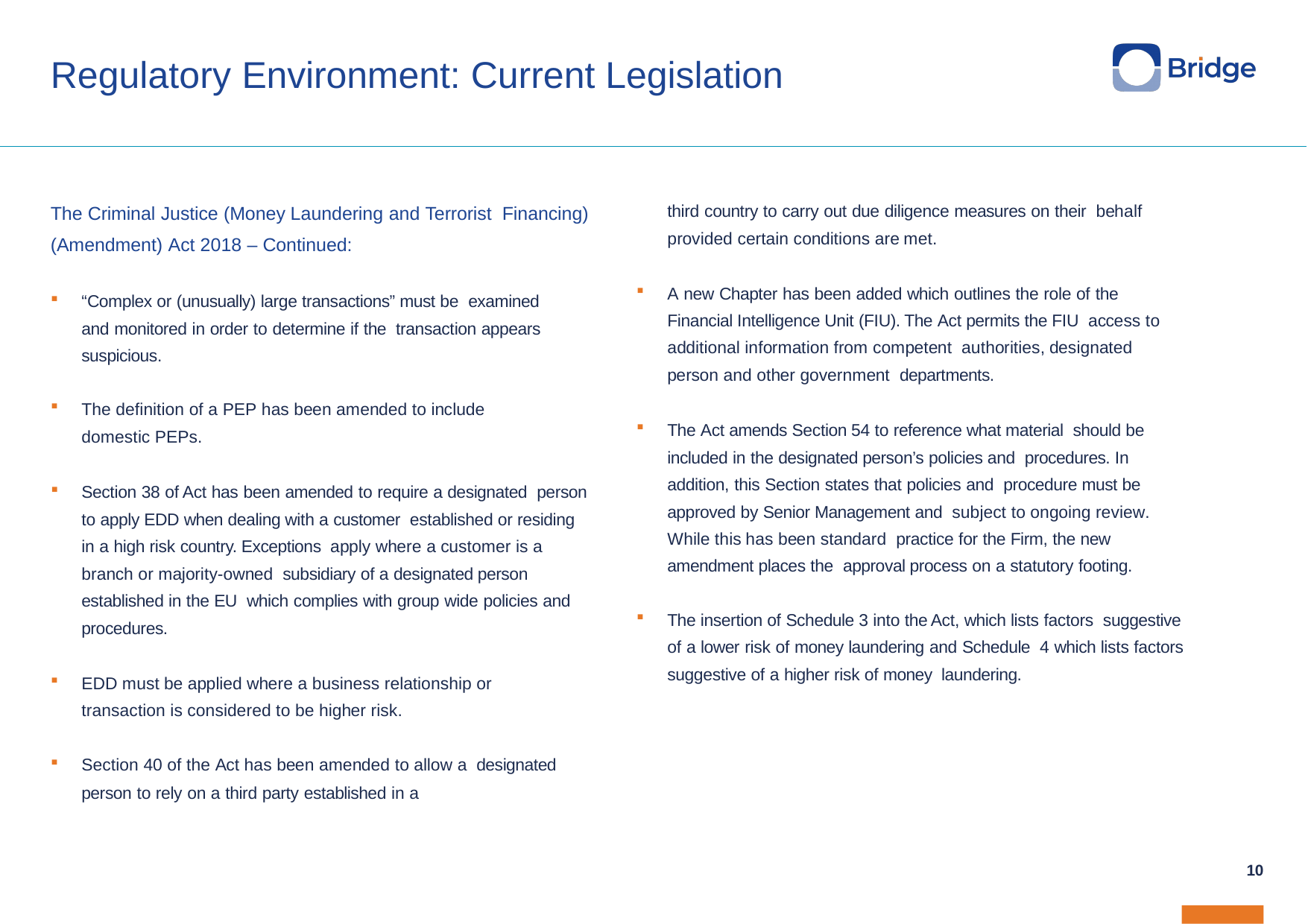

# Regulatory Environment: Current Legislation
third country to carry out due diligence measures on their  behalf provided certain conditions are met.

A new Chapter has been added which outlines the role of the  Financial Intelligence Unit (FIU). The Act permits the FIU  access to additional information from competent  authorities, designated person and other government  departments.

The Act amends Section 54 to reference what material  should be included in the designated person’s policies and  procedures. In addition, this Section states that policies and  procedure must be approved by Senior Management and  subject to ongoing review. While this has been standard  practice for the Firm, the new amendment places the  approval process on a statutory footing.

The insertion of Schedule 3 into the Act, which lists factors  suggestive of a lower risk of money laundering and Schedule  4 which lists factors suggestive of a higher risk of money  laundering.
The Criminal Justice (Money Laundering and Terrorist  Financing) (Amendment) Act 2018 – Continued:

“Complex or (unusually) large transactions” must be  examined and monitored in order to determine if the  transaction appears suspicious.

The definition of a PEP has been amended to include  domestic PEPs.

Section 38 of Act has been amended to require a designated  person to apply EDD when dealing with a customer  established or residing in a high risk country. Exceptions  apply where a customer is a branch or majority-owned  subsidiary of a designated person established in the EU  which complies with group wide policies and procedures.

EDD must be applied where a business relationship or  transaction is considered to be higher risk.

Section 40 of the Act has been amended to allow a  designated person to rely on a third party established in a
10